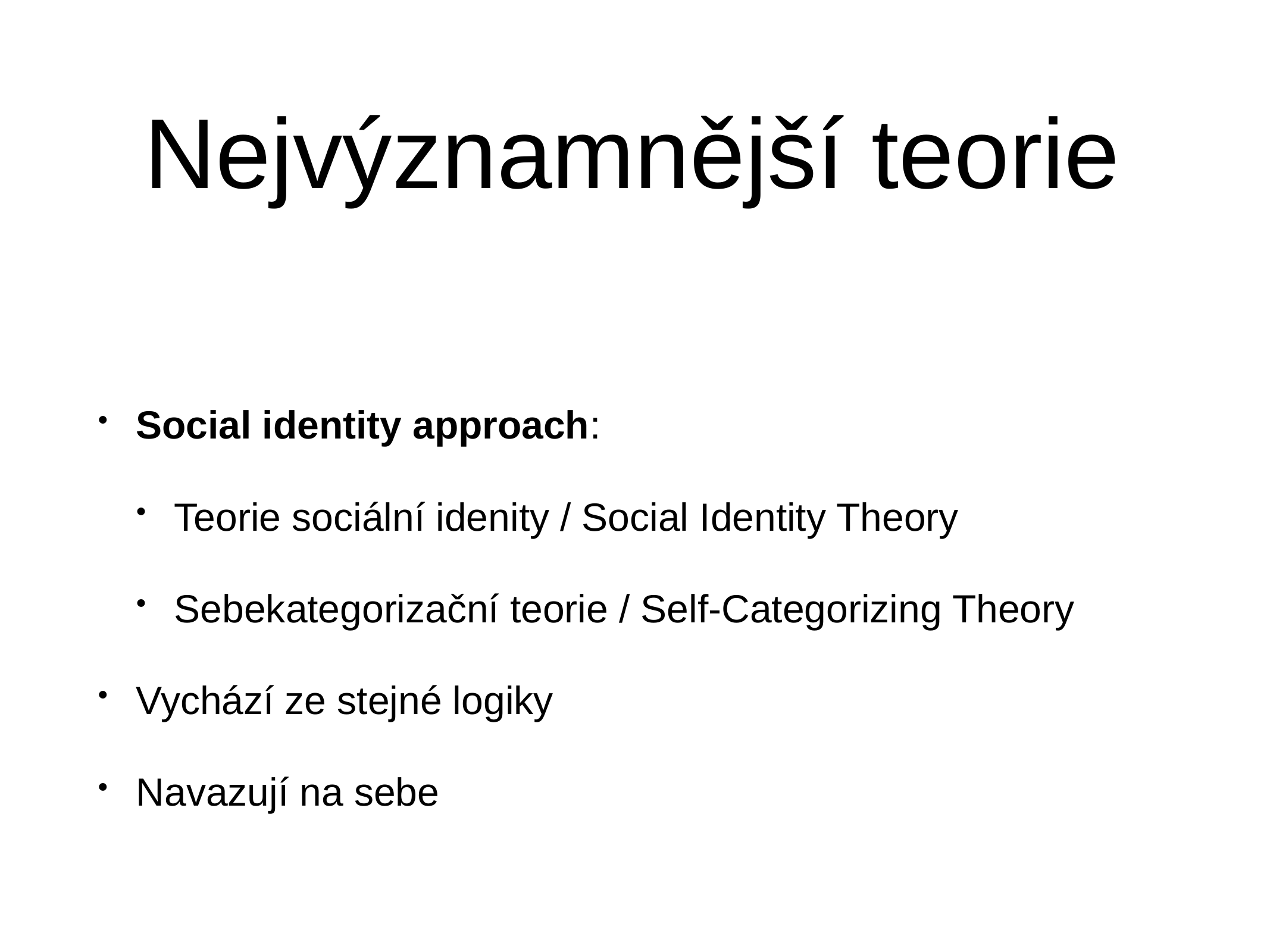

# Nejvýznamnější teorie

Social identity approach:
Teorie sociální idenity / Social Identity Theory
Sebekategorizační teorie / Self-Categorizing Theory
Vychází ze stejné logiky
Navazují na sebe